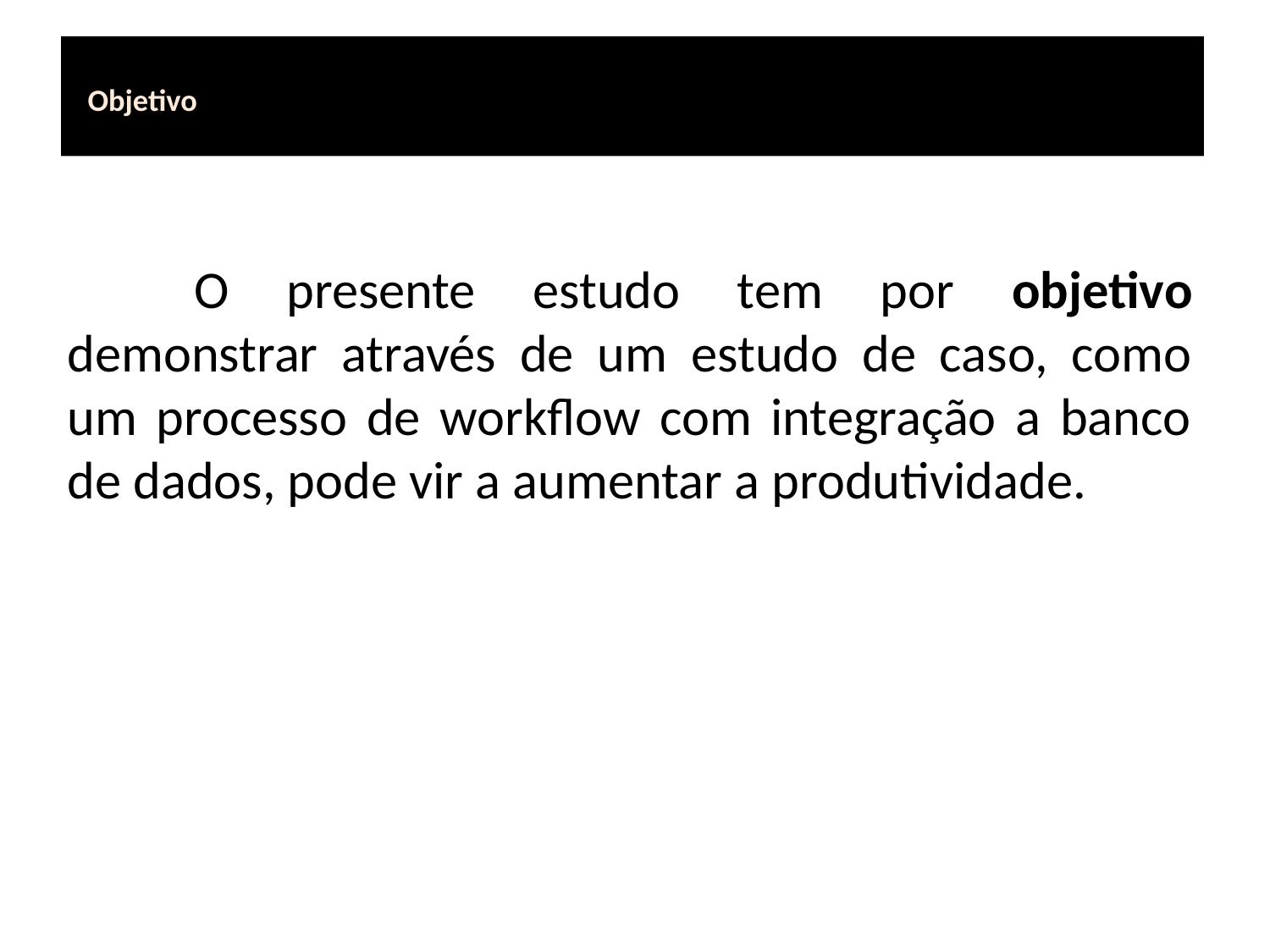

# Objetivo

	O presente estudo tem por objetivo demonstrar através de um estudo de caso, como um processo de workflow com integração a banco de dados, pode vir a aumentar a produtividade.